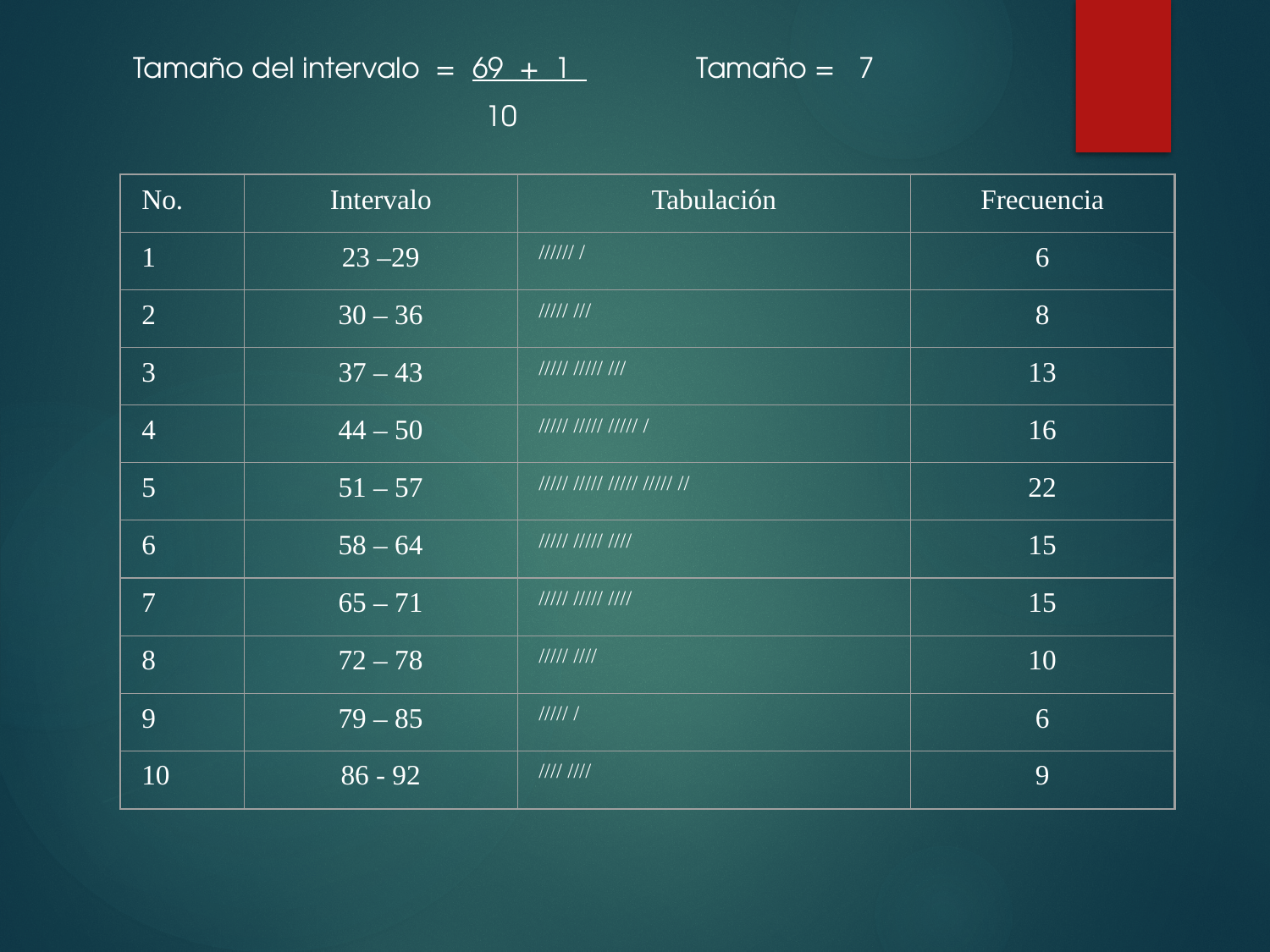

Tamaño del intervalo  =  69  +  1                Tamaño =   7
                                             10

No.

Intervalo

Tabulación

Frecuencia

1

23 –29

////// /

6

2

30 – 36

///// ///

8

3

37 – 43

///// ///// ///

13

4

44 – 50

///// ///// ///// /

16

5

51 – 57

///// ///// ///// ///// //

22

6

58 – 64

///// ///// ////

15

7

65 – 71

///// ///// ////

15

8

72 – 78

///// ////

10

9

79 – 85

///// /

6

10

86 - 92

//// ////

9